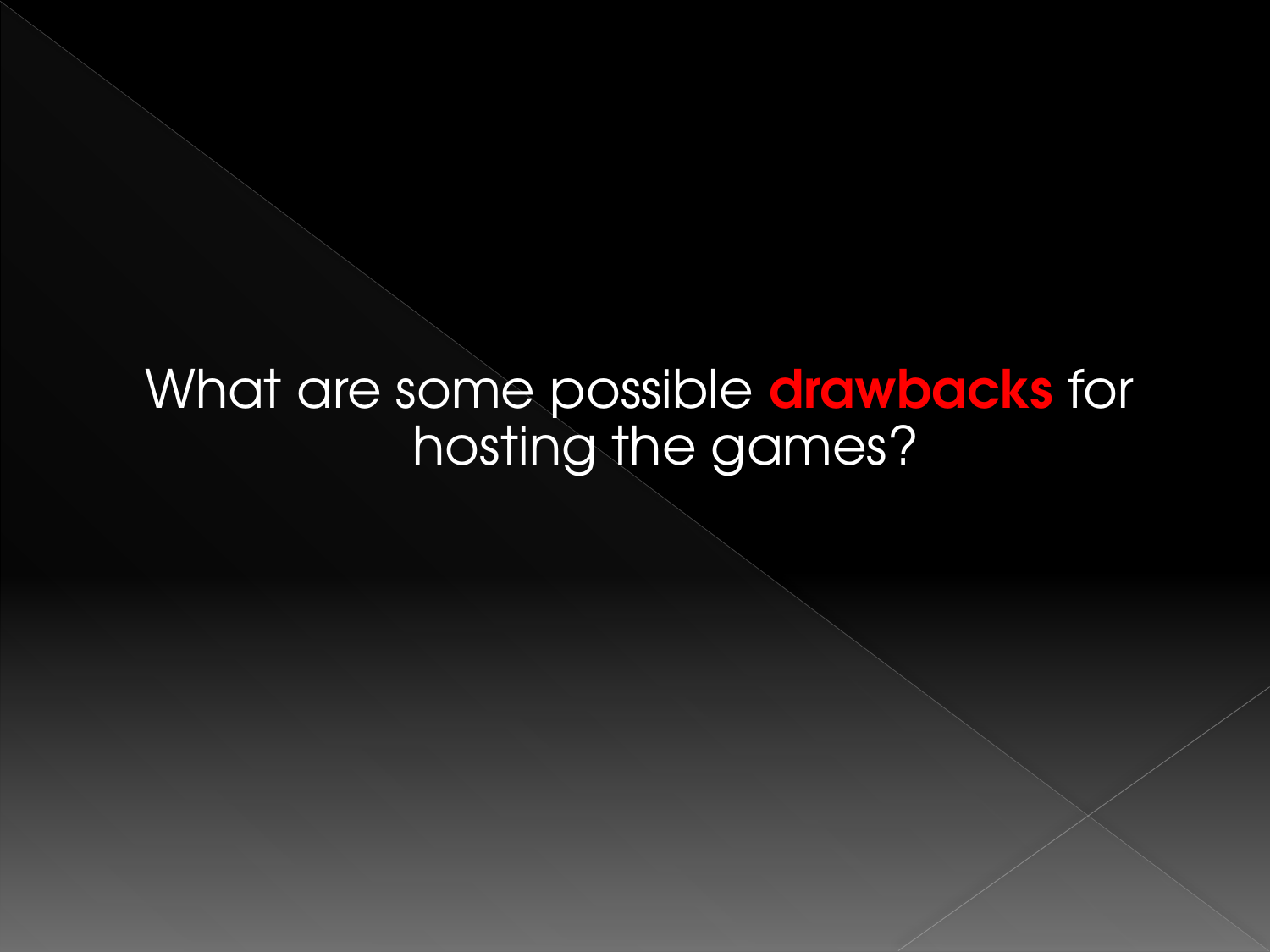

#
What are some possible drawbacks for hosting the games?